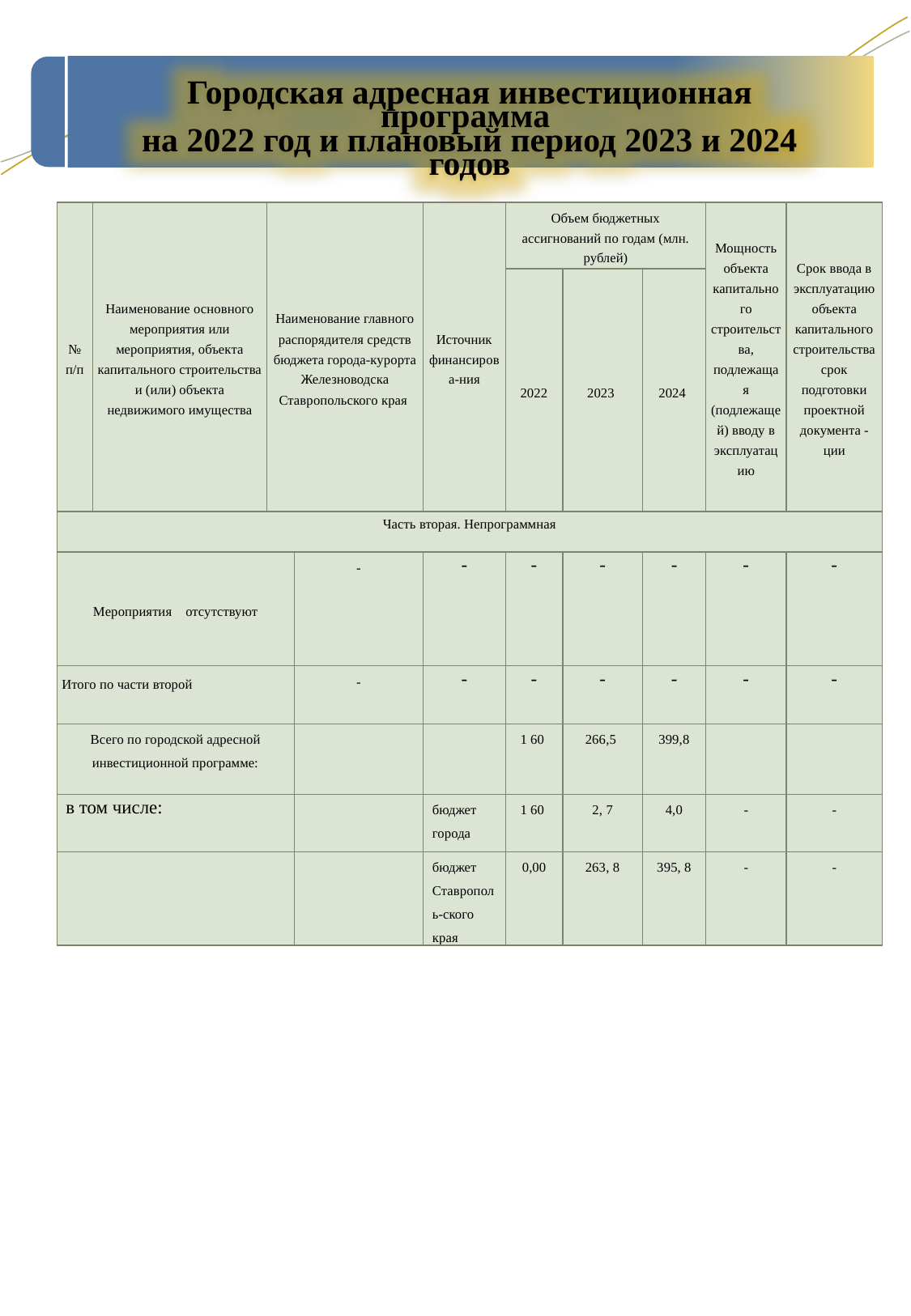

Городская адресная инвестиционная программа
на 2022 год и плановый период 2023 и 2024 годов

| № п/п | Наименование основного мероприятия или мероприятия, объекта капитального строительства и (или) объекта недвижимого имущества | Наименование главного распорядителя средств бюджета города-курорта Железноводска Ставропольского края |  | Источник финансирова-ния | Объем бюджетных ассигнований по годам (млн. рублей) |  |  | Мощность объекта капитального строительства, подлежащая (подлежащей) вводу в эксплуатацию | Срок ввода в эксплуатацию объекта капитального строительства срок подготовки проектной документа -ции |
| --- | --- | --- | --- | --- | --- | --- | --- | --- | --- |
|  |  |  |  |  | 2022 | 2023 | 2024 |  |  |
| Часть вторая. Непрограммная |  |  |  |  |  |  |  |  |  |
| Мероприятия отсутствуют |  |  | - | - | - | - | - | - | - |
| Итого по части второй |  |  | - | - | - | - | - | - | - |
| Всего по городской адресной инвестиционной программе: |  |  |  |  | 1 60 | 266,5 | 399,8 |  |  |
| в том числе: |  |  |  | бюджет города | 1 60 | 2, 7 | 4,0 | - | - |
|  |  |  |  | бюджет Ставрополь-ского края | 0,00 | 263, 8 | 395, 8 | - | - |